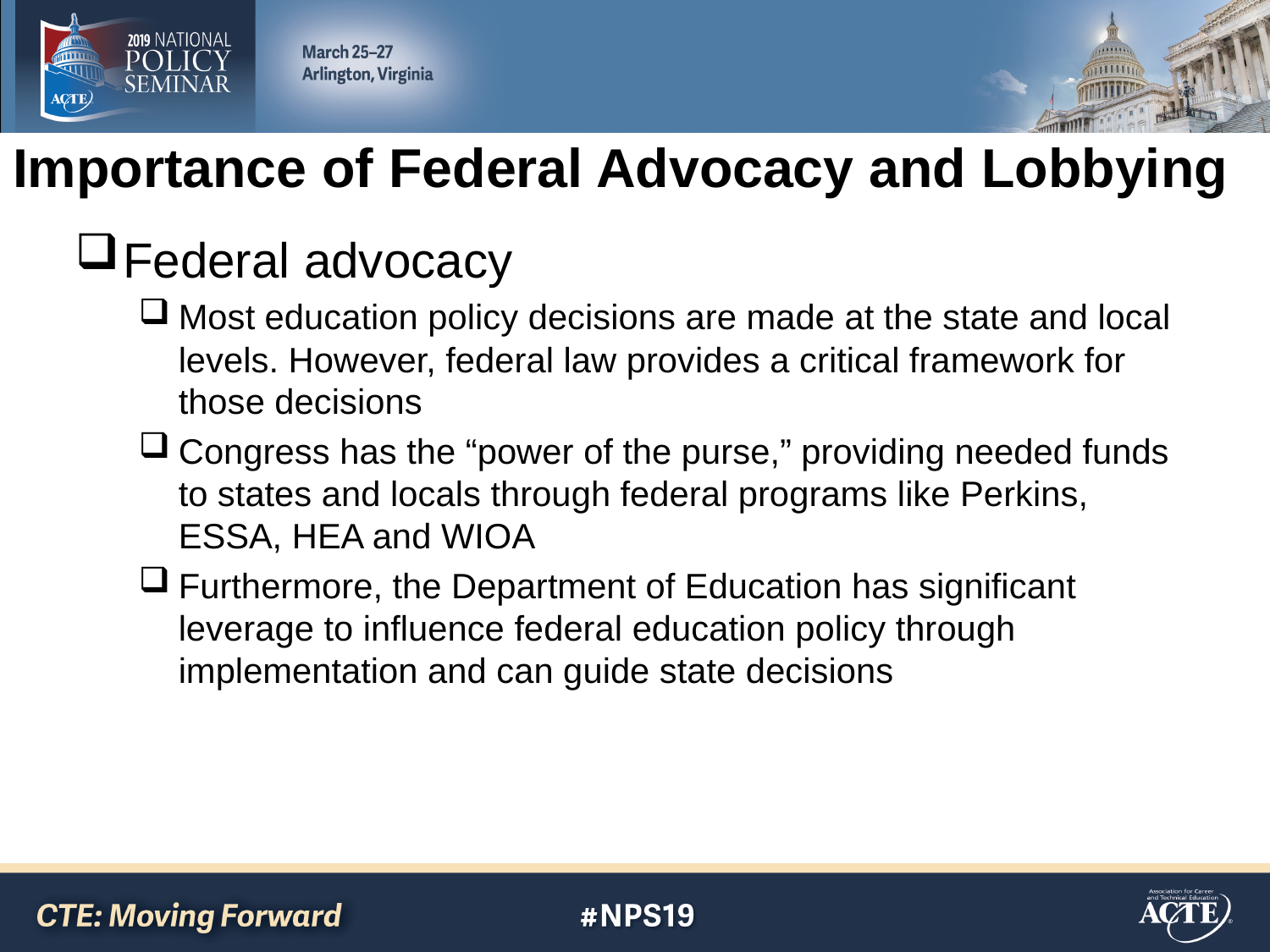

# Importance of Federal Advocacy and Lobbying
Federal advocacy
Most education policy decisions are made at the state and local levels. However, federal law provides a critical framework for those decisions
Congress has the “power of the purse,” providing needed funds to states and locals through federal programs like Perkins, ESSA, HEA and WIOA
Furthermore, the Department of Education has significant leverage to influence federal education policy through implementation and can guide state decisions